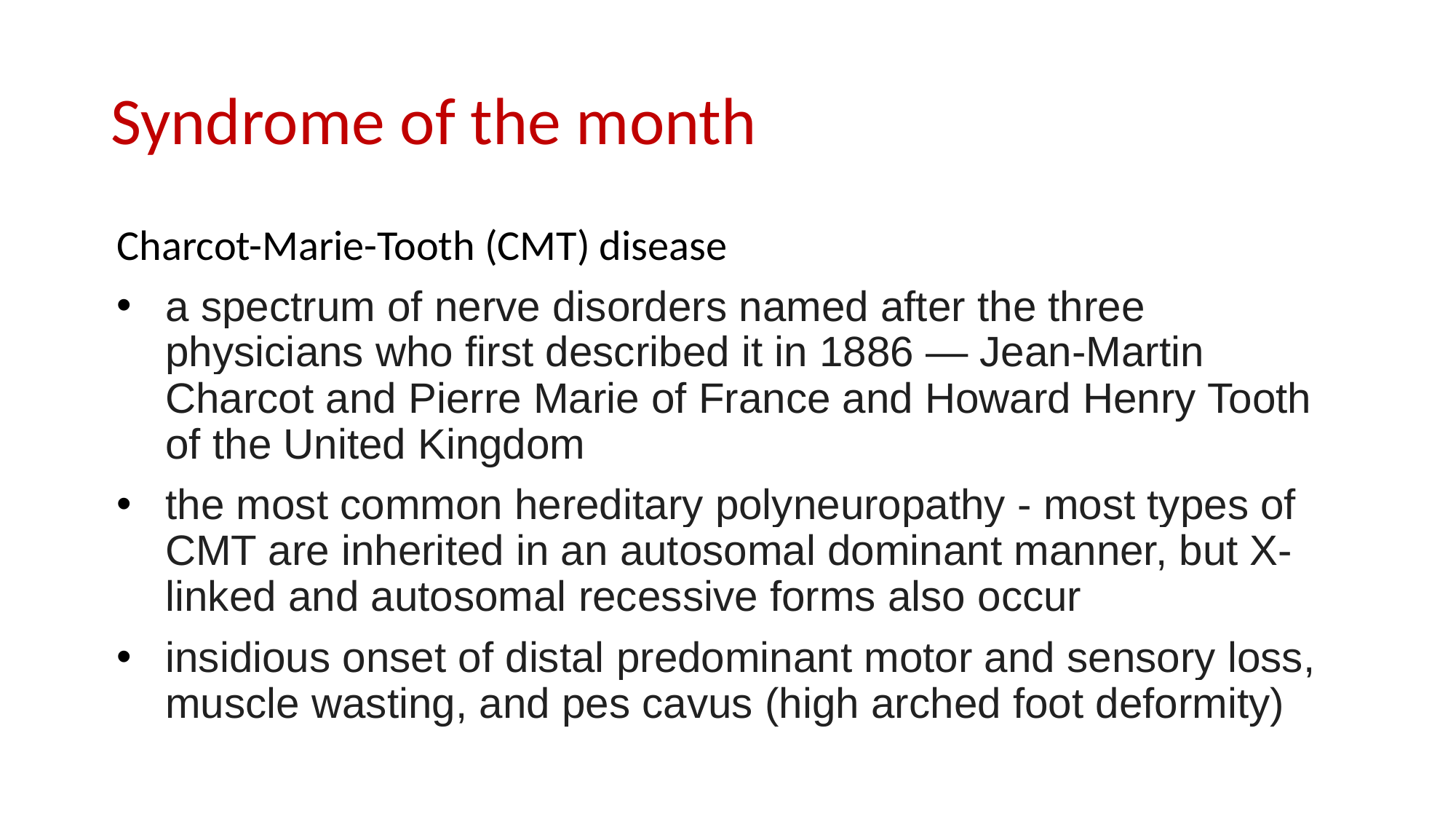

# Syndrome of the month
Charcot-Marie-Tooth (CMT) disease
a spectrum of nerve disorders named after the three physicians who first described it in 1886 — Jean-Martin Charcot and Pierre Marie of France and Howard Henry Tooth of the United Kingdom
the most common hereditary polyneuropathy - most types of CMT are inherited in an autosomal dominant manner, but X-linked and autosomal recessive forms also occur
insidious onset of distal predominant motor and sensory loss, muscle wasting, and pes cavus (high arched foot deformity)